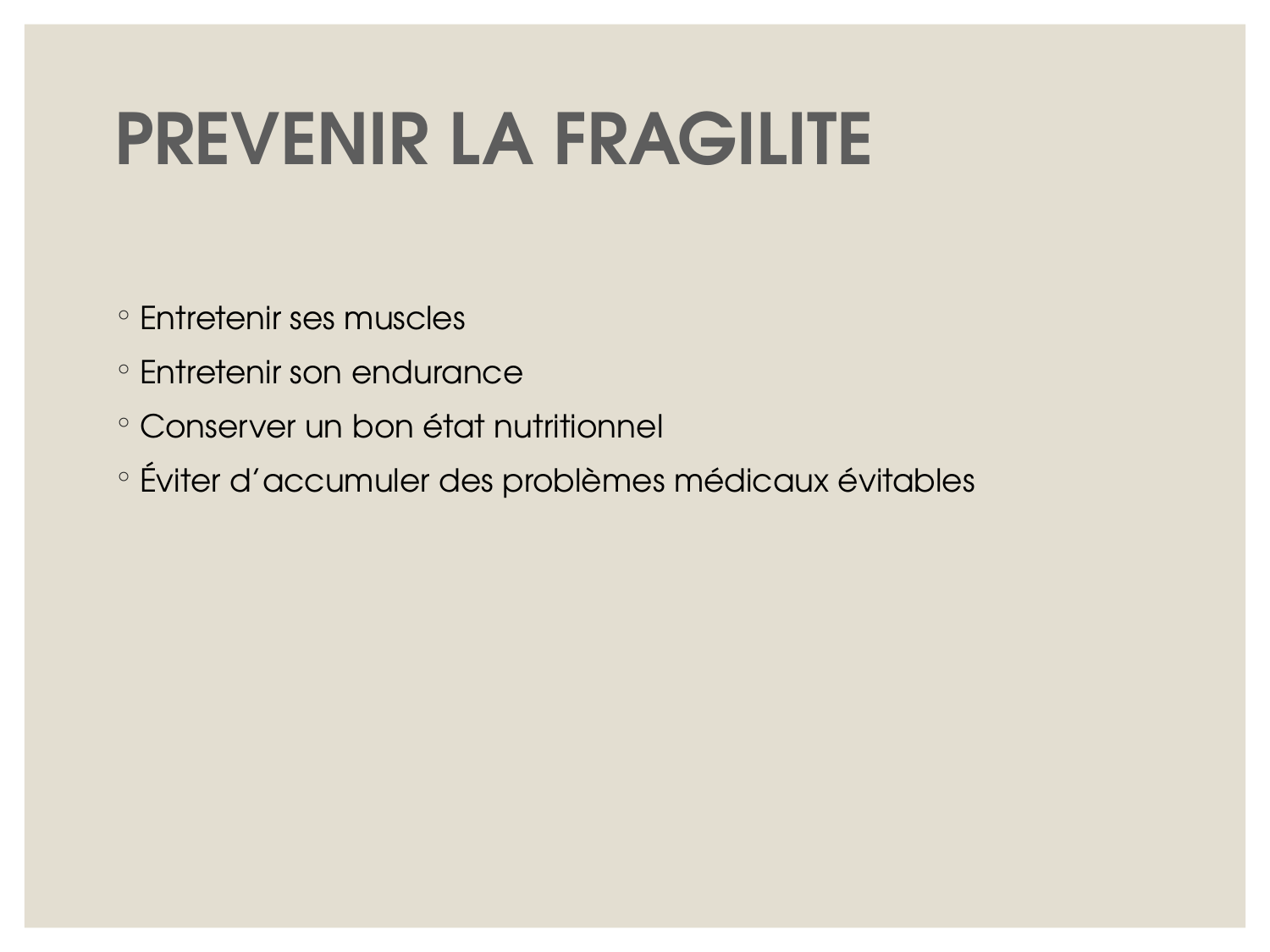

# PREVENIR LA FRAGILITE
Entretenir ses muscles
Entretenir son endurance
Conserver un bon état nutritionnel
Éviter d’accumuler des problèmes médicaux évitables